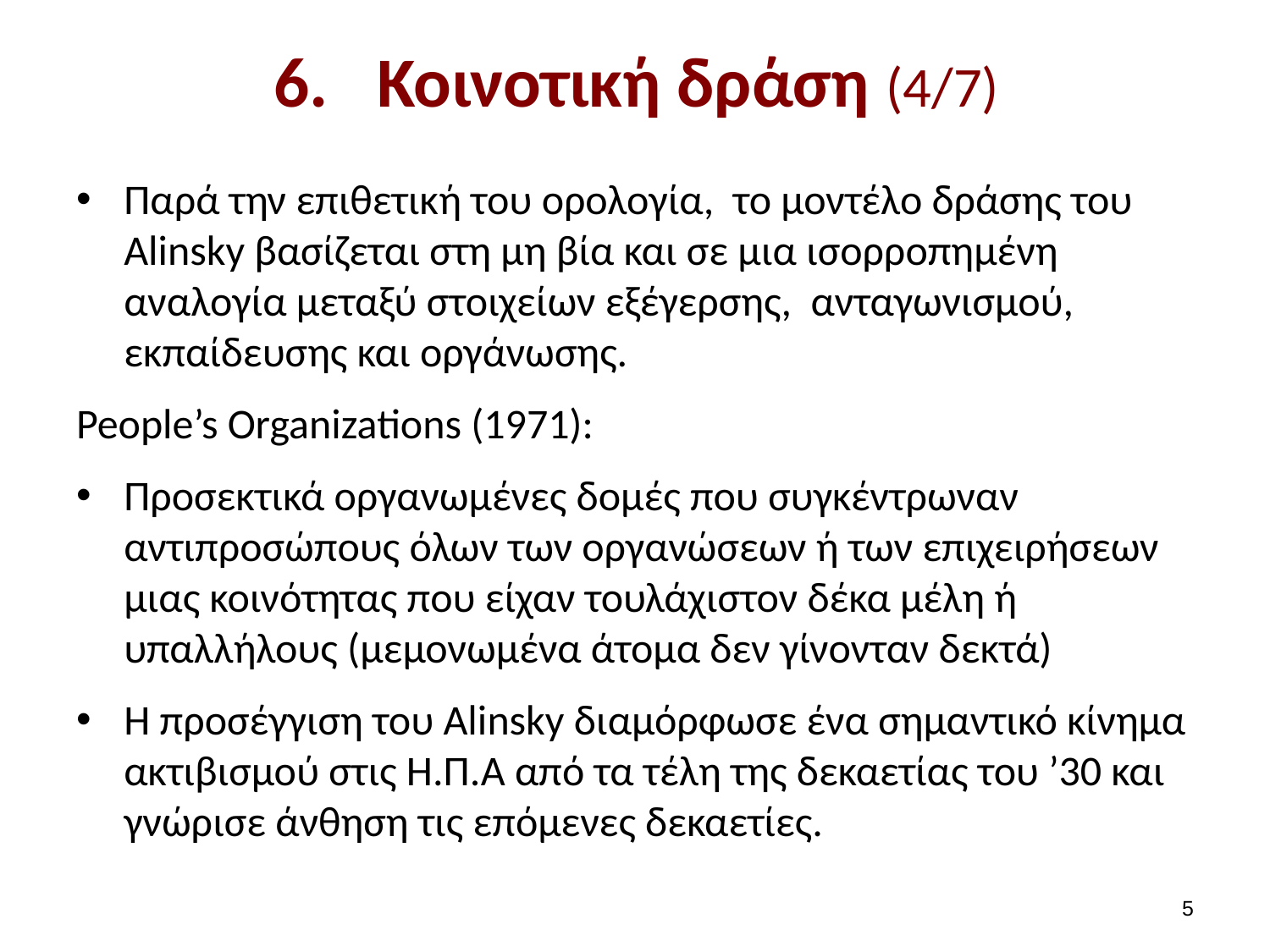

# Κοινοτική δράση (4/7)
Παρά την επιθετική του ορολογία,  το μοντέλο δράσης του Alinsky βασίζεται στη μη βία και σε μια ισορροπημένη αναλογία μεταξύ στοιχείων εξέγερσης,  ανταγωνισμού, εκπαίδευσης και οργάνωσης.
People’s Organizations (1971):
Προσεκτικά οργανωμένες δομές που συγκέντρωναν αντιπροσώπους όλων των οργανώσεων ή των επιχειρήσεων μιας κοινότητας που είχαν τουλάχιστον δέκα μέλη ή υπαλλήλους (μεμονωμένα άτομα δεν γίνονταν δεκτά)
Η προσέγγιση του Alinsky διαμόρφωσε ένα σημαντικό κίνημα ακτιβισμού στις Η.Π.Α από τα τέλη της δεκαετίας του ’30 και γνώρισε άνθηση τις επόμενες δεκαετίες.

5